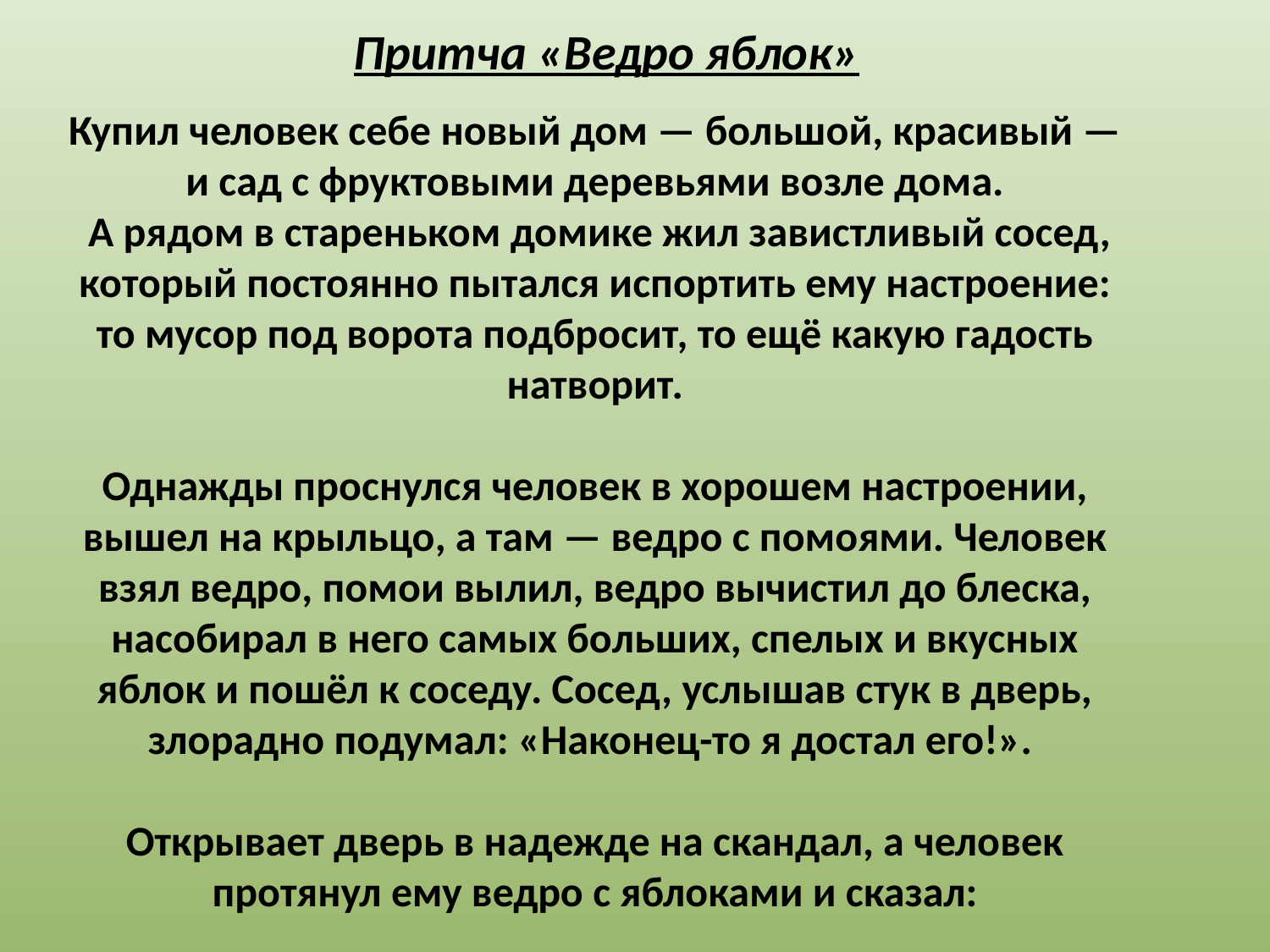

# Притча «Ведро яблок»
Купил человек себе новый дом — большой, красивый — и сад с фруктовыми деревьями возле дома.
 А рядом в стареньком домике жил завистливый сосед, который постоянно пытался испортить ему настроение: то мусор под ворота подбросит, то ещё какую гадость натворит.

Однажды проснулся человек в хорошем настроении, вышел на крыльцо, а там — ведро с помоями. Человек взял ведро, помои вылил, ведро вычистил до блеска, насобирал в него самых больших, спелых и вкусных яблок и пошёл к соседу. Сосед, услышав стук в дверь, злорадно подумал: «Наконец-то я достал его!».

Открывает дверь в надежде на скандал, а человек протянул ему ведро с яблоками и сказал: